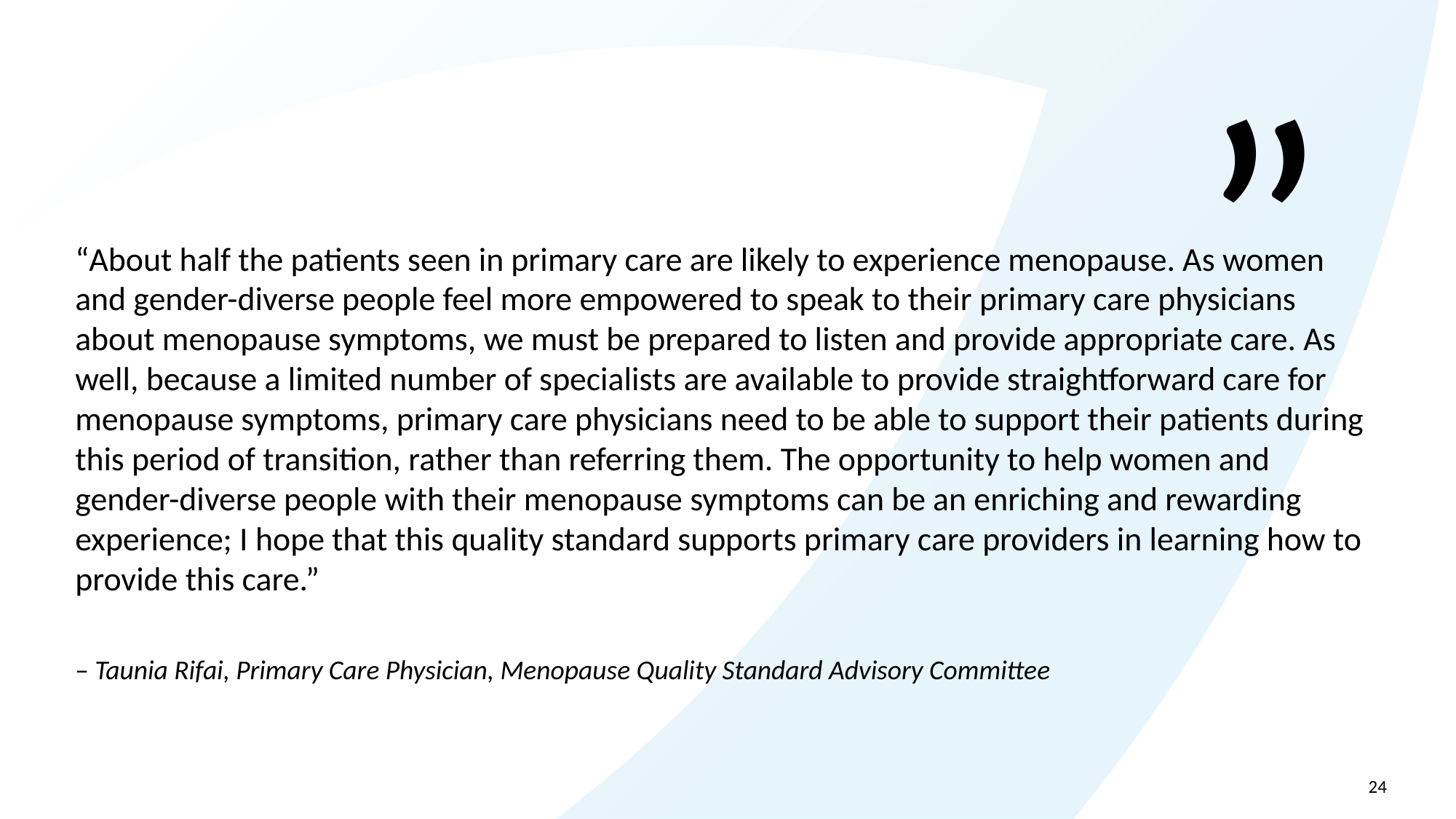

Quotation from a clinician
”
“About half the patients seen in primary care are likely to experience menopause. As women and gender-diverse people feel more empowered to speak to their primary care physicians about menopause symptoms, we must be prepared to listen and provide appropriate care. As well, because a limited number of specialists are available to provide straightforward care for menopause symptoms, primary care physicians need to be able to support their patients during this period of transition, rather than referring them. The opportunity to help women and gender-diverse people with their menopause symptoms can be an enriching and rewarding experience; I hope that this quality standard supports primary care providers in learning how to provide this care.”
– Taunia Rifai, Primary Care Physician, Menopause Quality Standard Advisory Committee